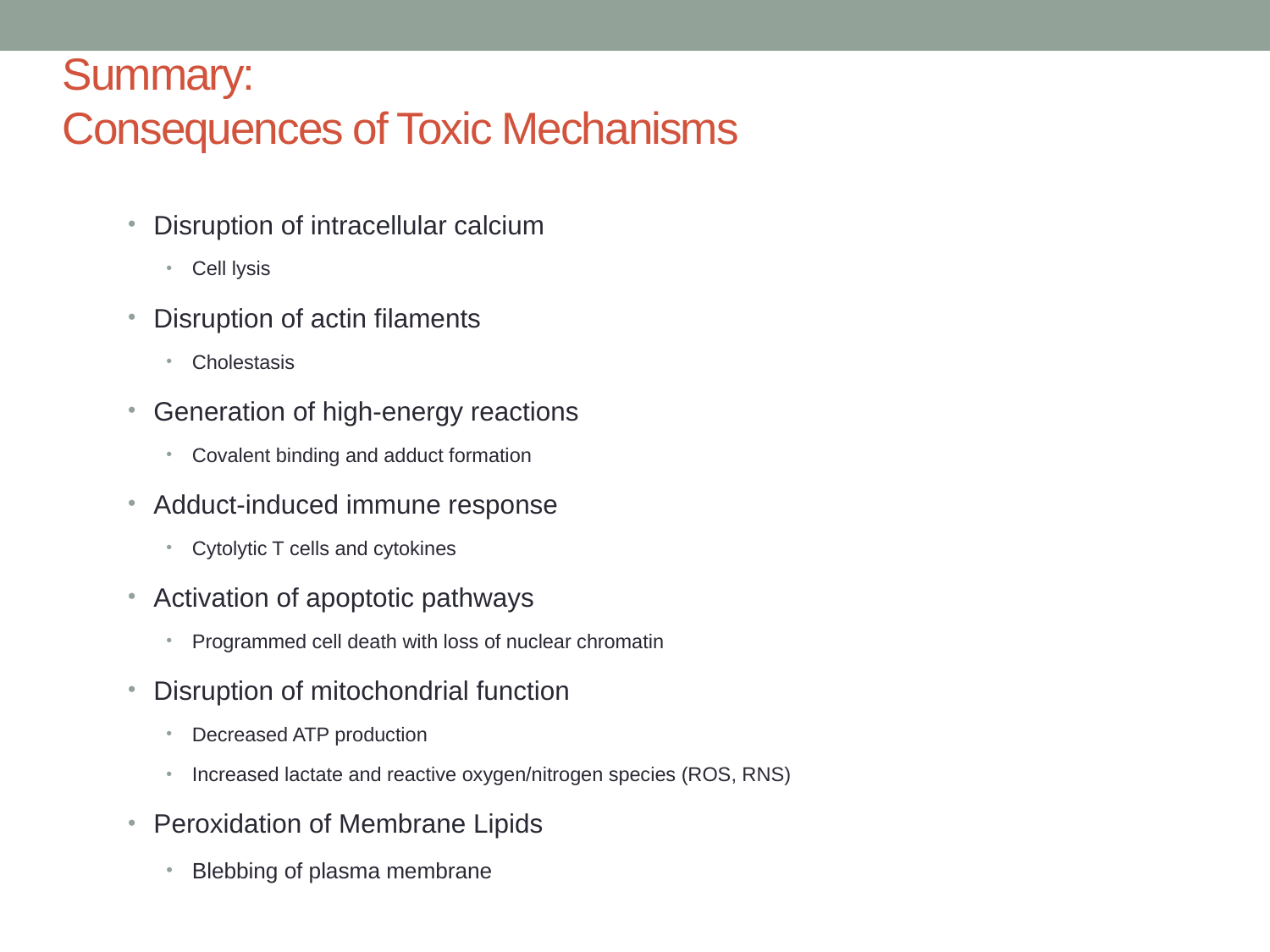

# Summary: Consequences of Toxic Mechanisms
Disruption of intracellular calcium
Cell lysis
Disruption of actin filaments
Cholestasis
Generation of high-energy reactions
Covalent binding and adduct formation
Adduct-induced immune response
Cytolytic T cells and cytokines
Activation of apoptotic pathways
Programmed cell death with loss of nuclear chromatin
Disruption of mitochondrial function
Decreased ATP production
Increased lactate and reactive oxygen/nitrogen species (ROS, RNS)
Peroxidation of Membrane Lipids
Blebbing of plasma membrane